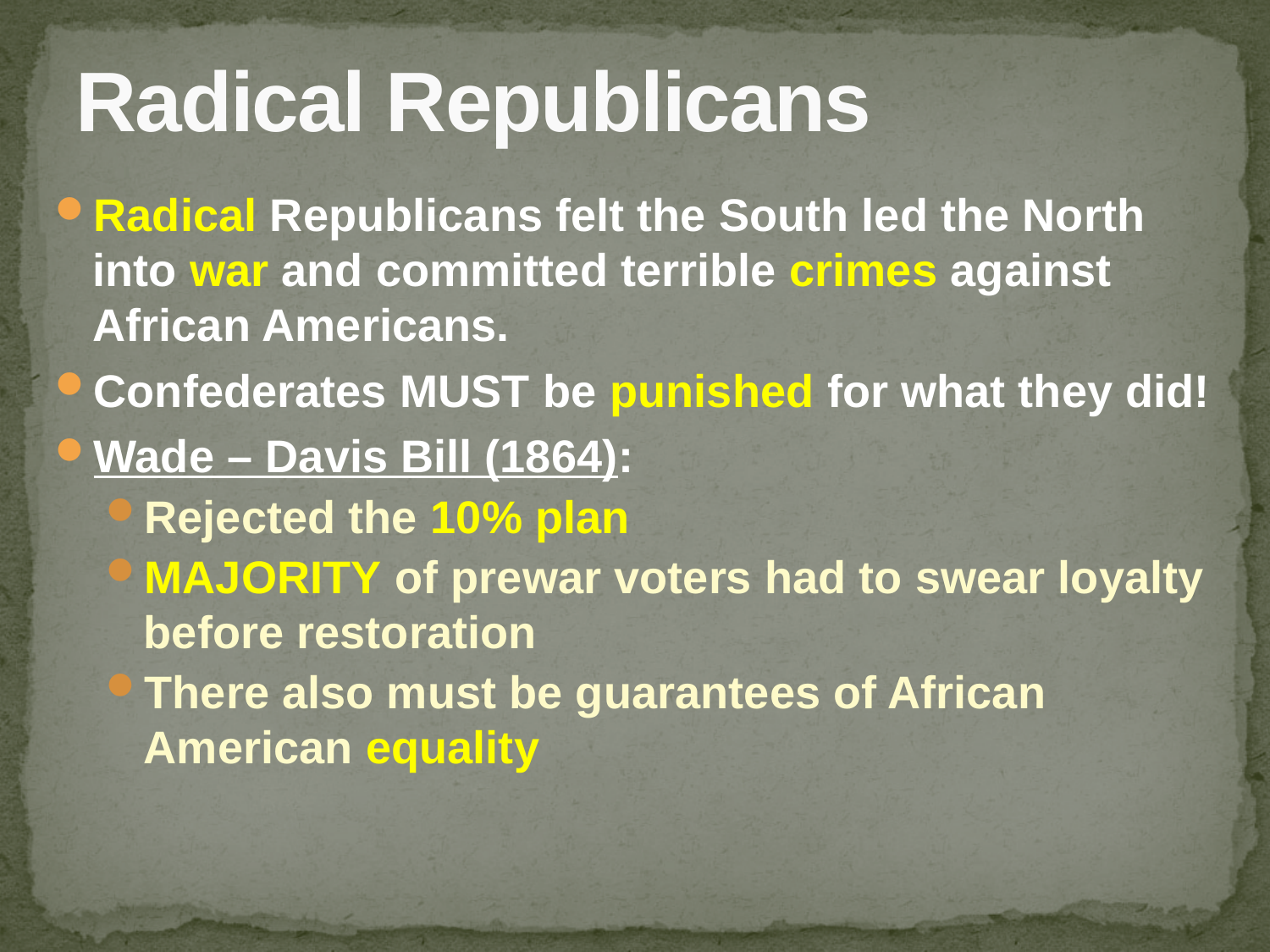

# Radical Republicans
Radical Republicans felt the South led the North into war and committed terrible crimes against African Americans.
Confederates MUST be punished for what they did!
Wade – Davis Bill (1864):
Rejected the 10% plan
MAJORITY of prewar voters had to swear loyalty before restoration
There also must be guarantees of African American equality